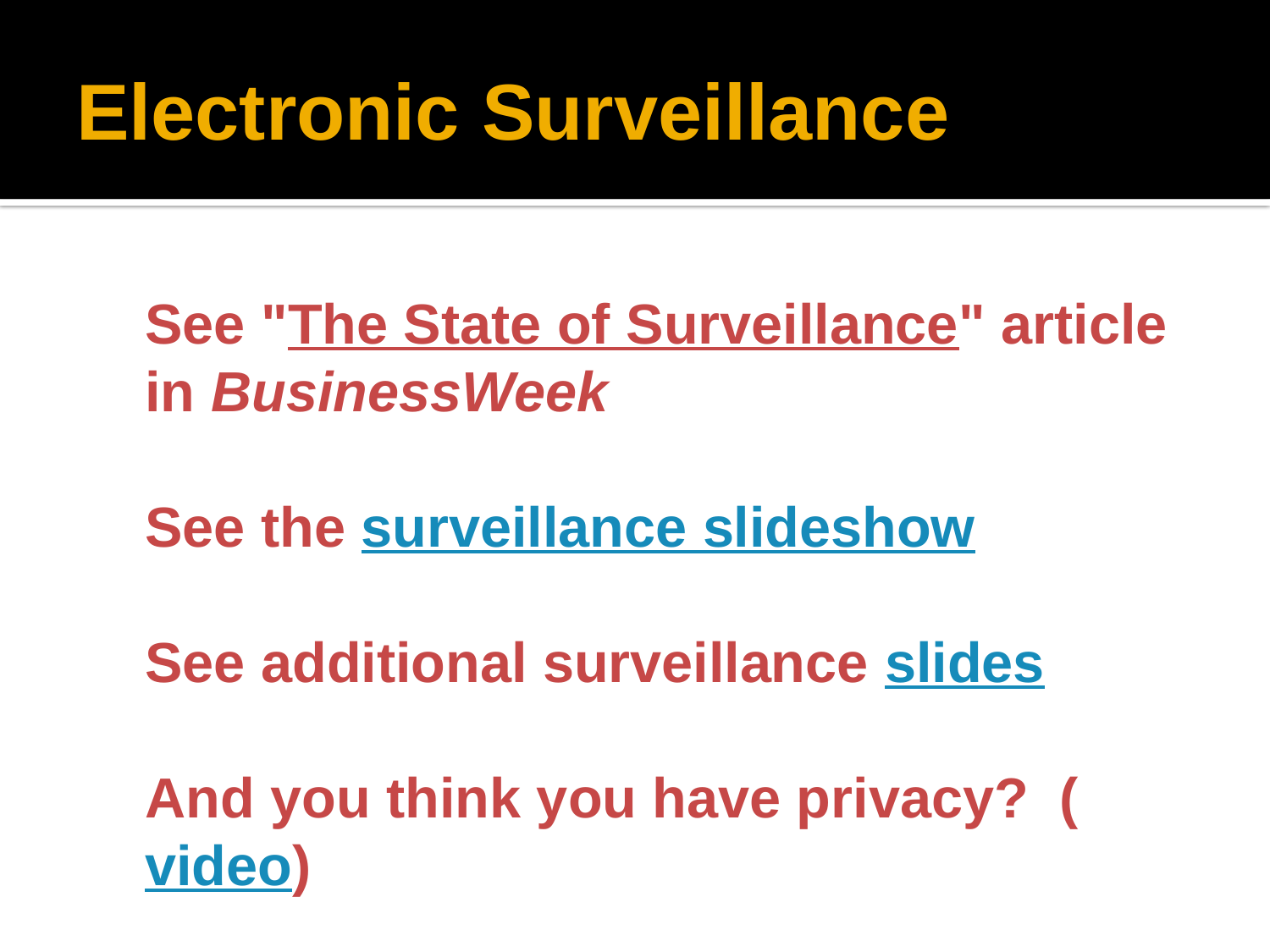

# Electronic Surveillance
See "The State of Surveillance" article in BusinessWeek

See the surveillance slideshow

See additional surveillance slides

And you think you have privacy?  (video)